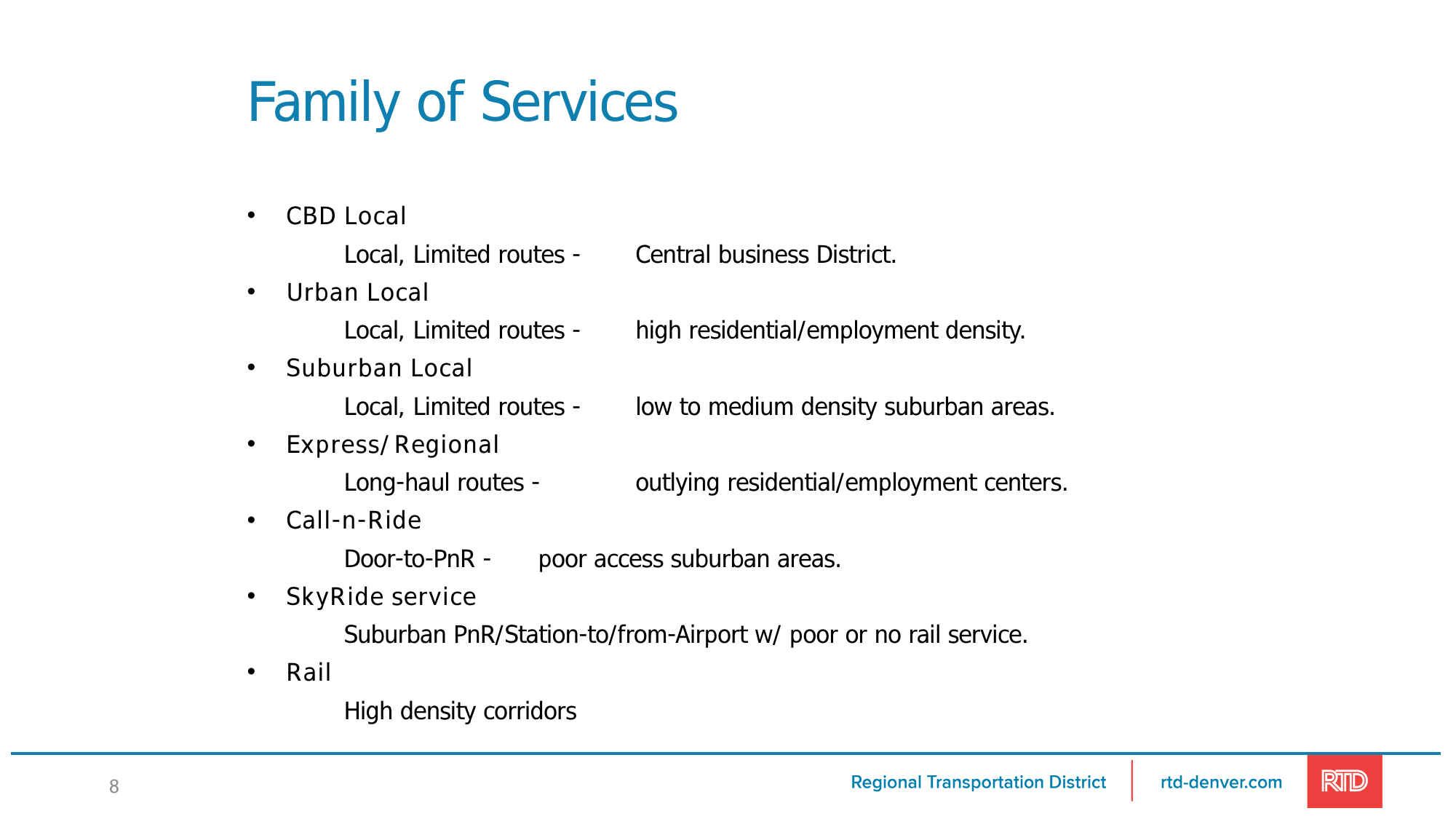

Family of Services
CBD Local
	Local, Limited routes - 	Central business District.
Urban Local
	Local, Limited routes - 	high residential/employment density.
Suburban Local
	Local, Limited routes - 	low to medium density suburban areas.
Express/Regional
	Long-haul routes - 		outlying residential/employment centers.
Call-n-Ride
	Door-to-PnR -		poor access suburban areas.
SkyRide service
	Suburban PnR/Station-to/from-Airport w/ poor or no rail service.
Rail
	High density corridors
8